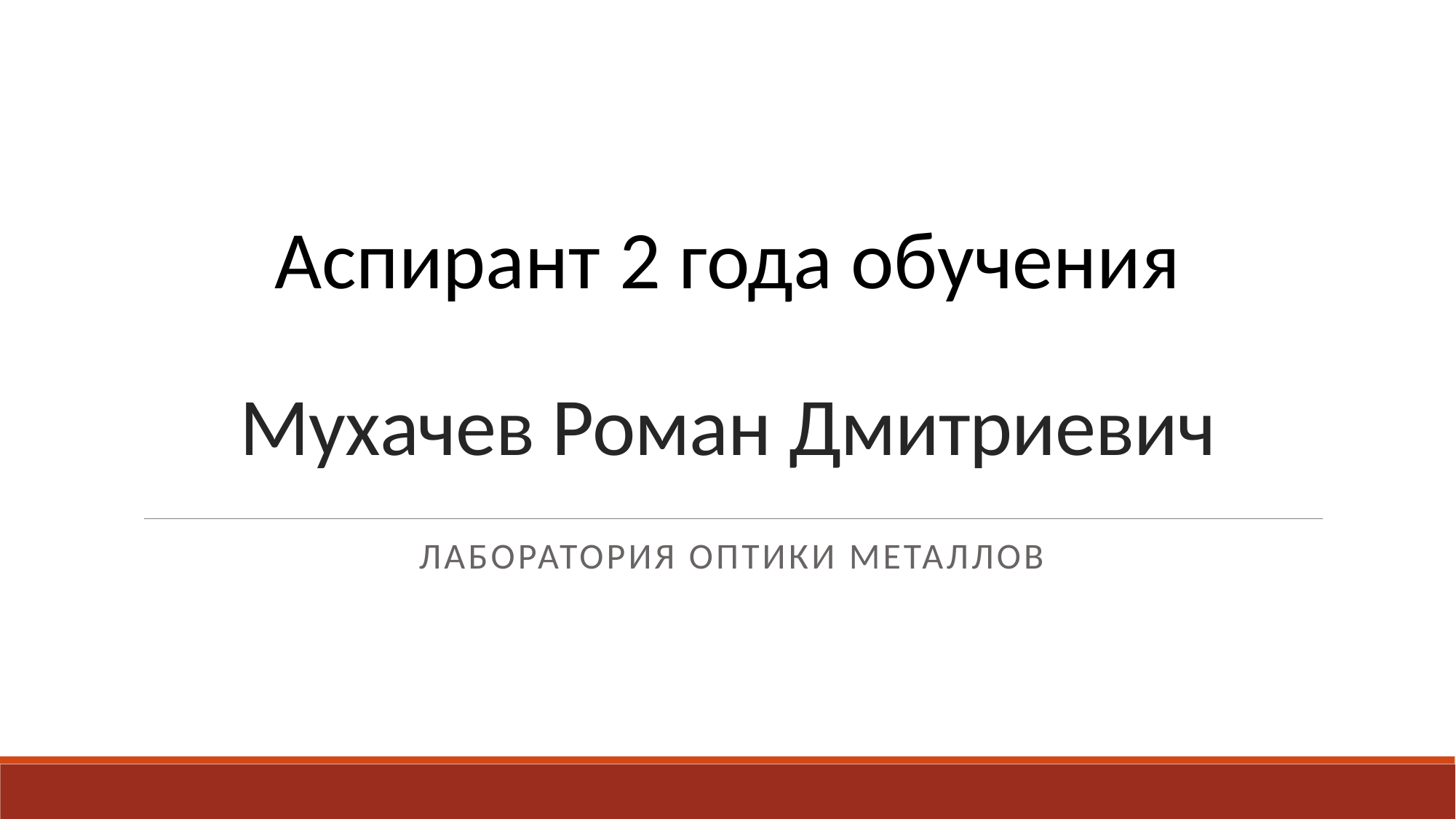

# Аспирант 2 года обучения Мухачев Роман Дмитриевич
Лаборатория оптики металлов